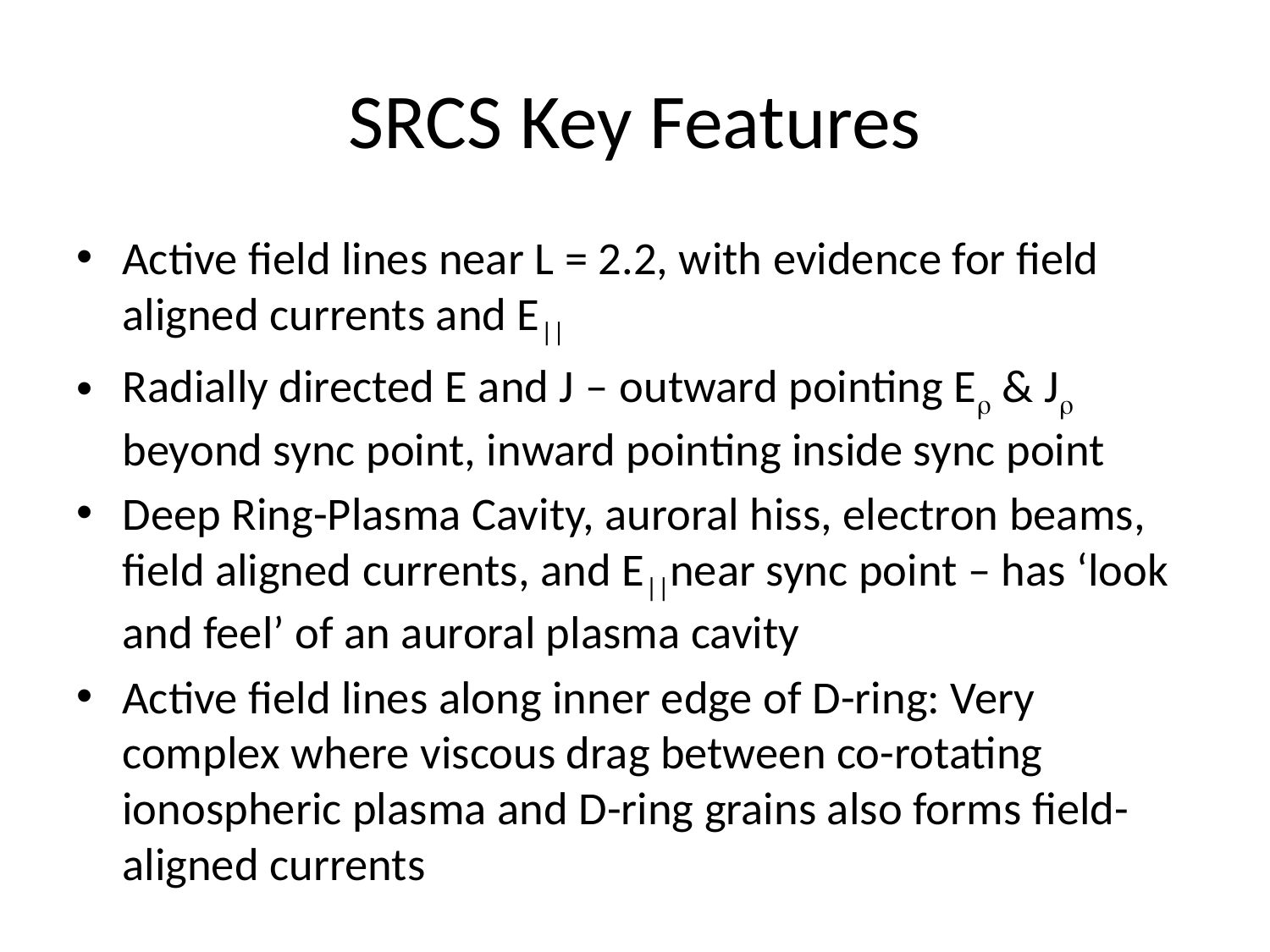

# SRCS Key Features
Active field lines near L = 2.2, with evidence for field aligned currents and E||
Radially directed E and J – outward pointing Eρ & Jρ beyond sync point, inward pointing inside sync point
Deep Ring-Plasma Cavity, auroral hiss, electron beams, field aligned currents, and E||near sync point – has ‘look and feel’ of an auroral plasma cavity
Active field lines along inner edge of D-ring: Very complex where viscous drag between co-rotating ionospheric plasma and D-ring grains also forms field-aligned currents